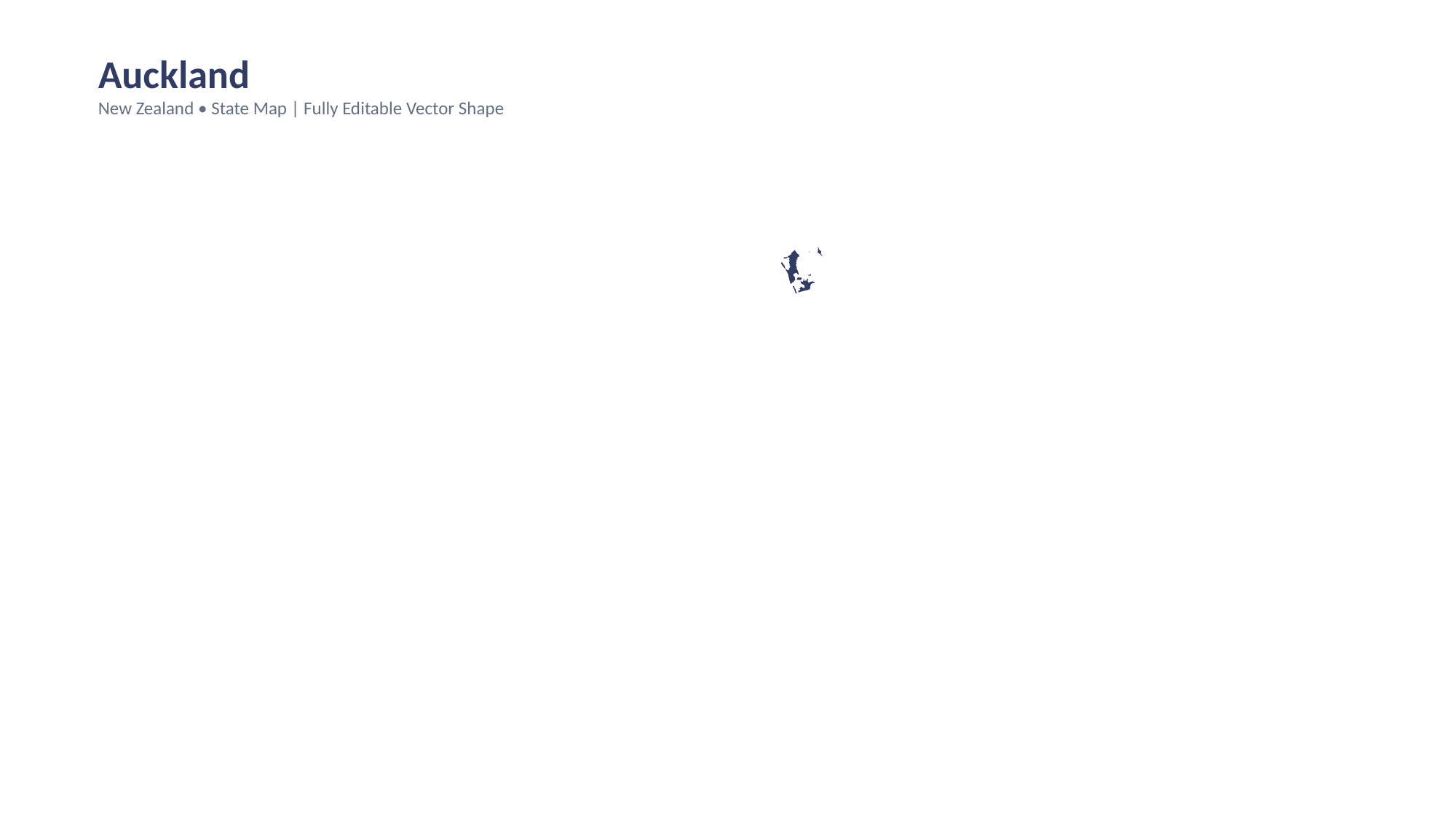

Auckland
New Zealand • State Map | Fully Editable Vector Shape